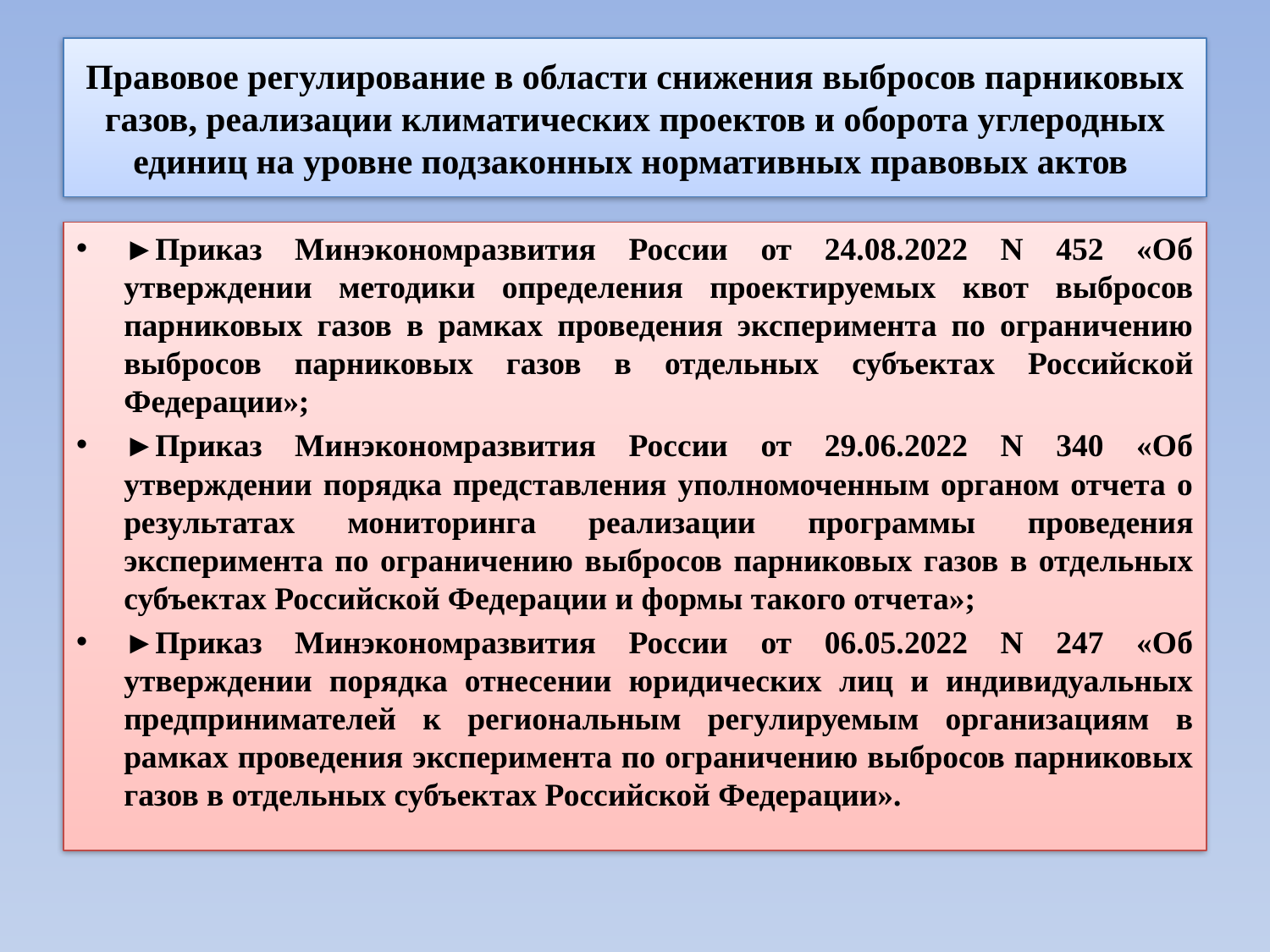

# Правовое регулирование в области снижения выбросов парниковых газов, реализации климатических проектов и оборота углеродных единиц на уровне подзаконных нормативных правовых актов
►Приказ Минэкономразвития России от 24.08.2022 N 452 «Об утверждении методики определения проектируемых квот выбросов парниковых газов в рамках проведения эксперимента по ограничению выбросов парниковых газов в отдельных субъектах Российской Федерации»;
►Приказ Минэкономразвития России от 29.06.2022 N 340 «Об утверждении порядка представления уполномоченным органом отчета о результатах мониторинга реализации программы проведения эксперимента по ограничению выбросов парниковых газов в отдельных субъектах Российской Федерации и формы такого отчета»;
►Приказ Минэкономразвития России от 06.05.2022 N 247 «Об утверждении порядка отнесении юридических лиц и индивидуальных предпринимателей к региональным регулируемым организациям в рамках проведения эксперимента по ограничению выбросов парниковых газов в отдельных субъектах Российской Федерации».